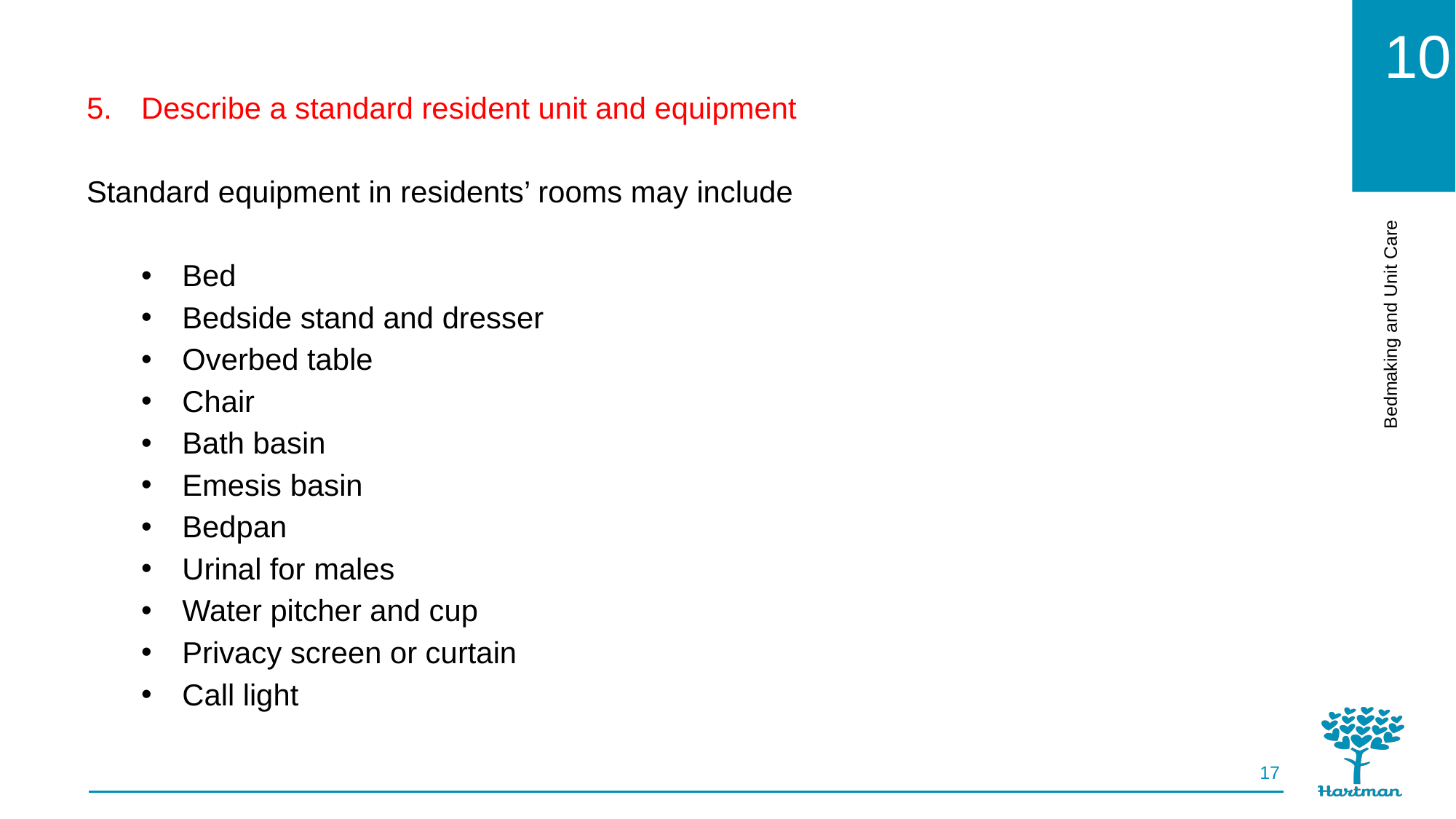

Describe a standard resident unit and equipment

Standard equipment in residents’ rooms may include

Bed
Bedside stand and dresser
Overbed table
Chair
Bath basin
Emesis basin
Bedpan
Urinal for males
Water pitcher and cup
Privacy screen or curtain
Call light

17